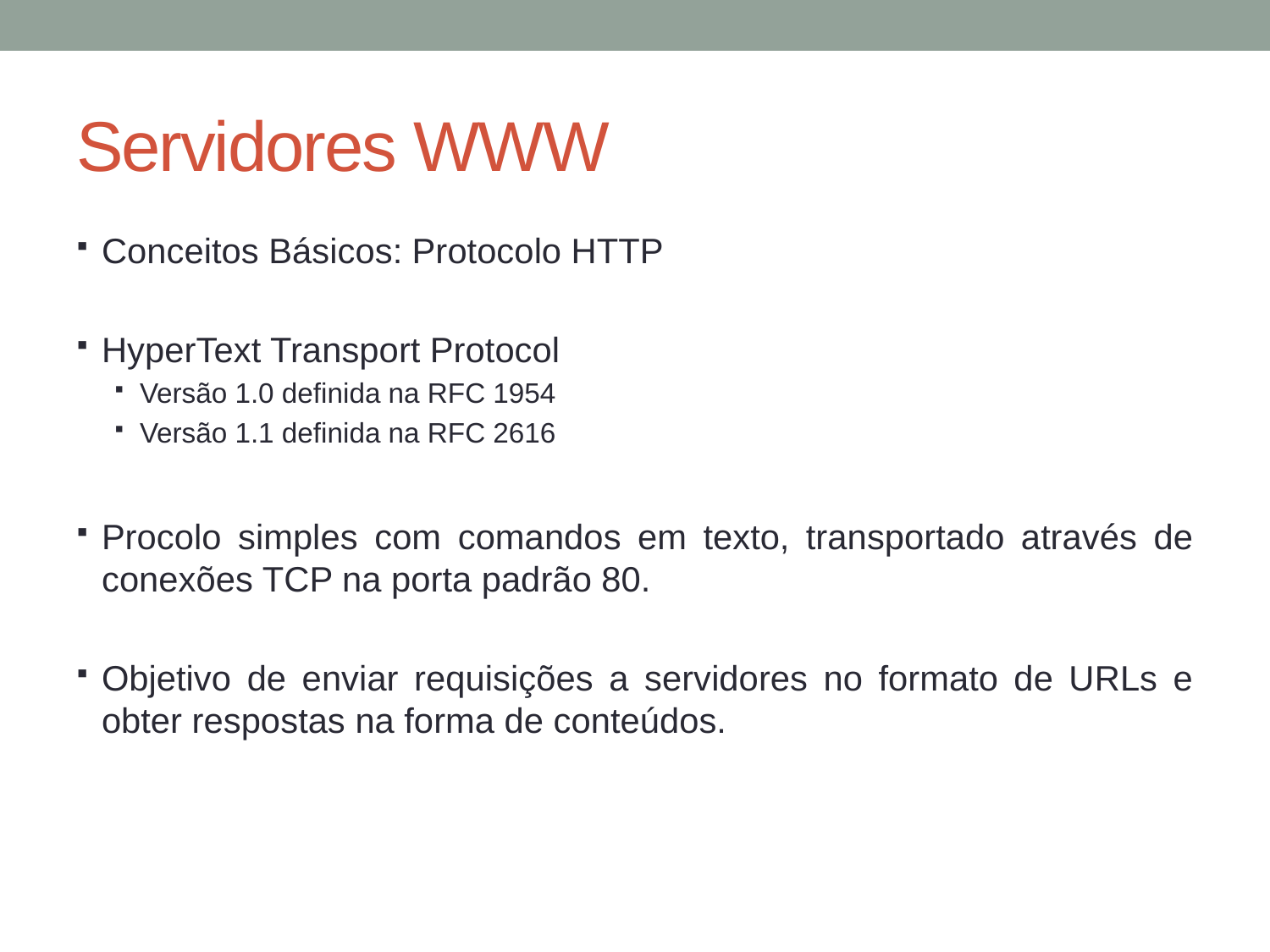

# Servidores WWW
Conceitos Básicos: Protocolo HTTP

HyperText Transport Protocol
Versão 1.0 definida na RFC 1954
Versão 1.1 definida na RFC 2616

Procolo simples com comandos em texto, transportado através de conexões TCP na porta padrão 80.

Objetivo de enviar requisições a servidores no formato de URLs e obter respostas na forma de conteúdos.